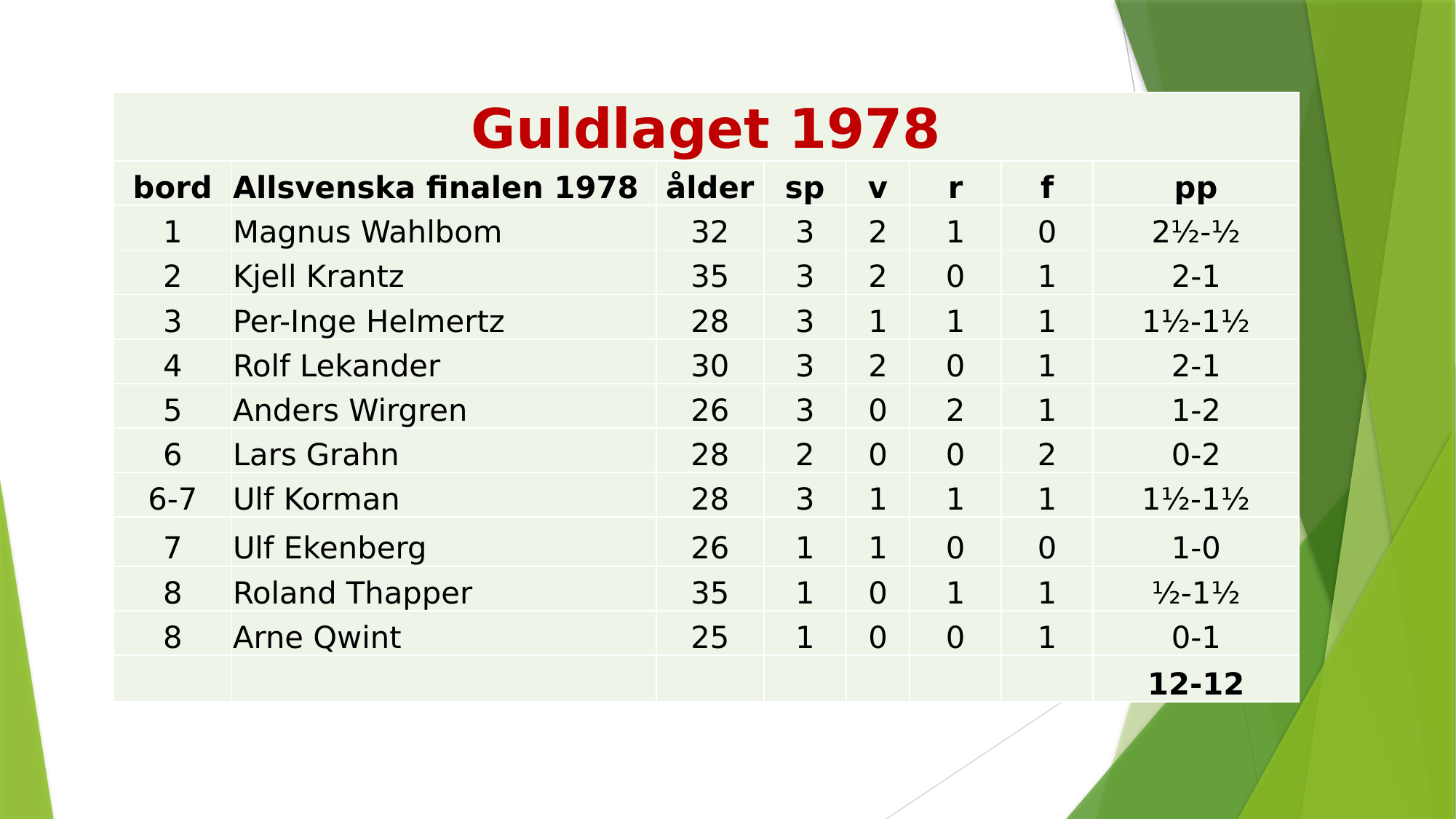

| Guldlaget 1978 |  |  |  |  |  |  |  |
| --- | --- | --- | --- | --- | --- | --- | --- |
| bord | Allsvenska finalen 1978 | ålder | sp | v | r | f | pp |
| 1 | Magnus Wahlbom | 32 | 3 | 2 | 1 | 0 | 2½-½ |
| 2 | Kjell Krantz | 35 | 3 | 2 | 0 | 1 | 2-1 |
| 3 | Per-Inge Helmertz | 28 | 3 | 1 | 1 | 1 | 1½-1½ |
| 4 | Rolf Lekander | 30 | 3 | 2 | 0 | 1 | 2-1 |
| 5 | Anders Wirgren | 26 | 3 | 0 | 2 | 1 | 1-2 |
| 6 | Lars Grahn | 28 | 2 | 0 | 0 | 2 | 0-2 |
| 6-7 | Ulf Korman | 28 | 3 | 1 | 1 | 1 | 1½-1½ |
| 7 | Ulf Ekenberg | 26 | 1 | 1 | 0 | 0 | 1-0 |
| 8 | Roland Thapper | 35 | 1 | 0 | 1 | 1 | ½-1½ |
| 8 | Arne Qwint | 25 | 1 | 0 | 0 | 1 | 0-1 |
|  |  |  |  |  |  |  | 12-12 |